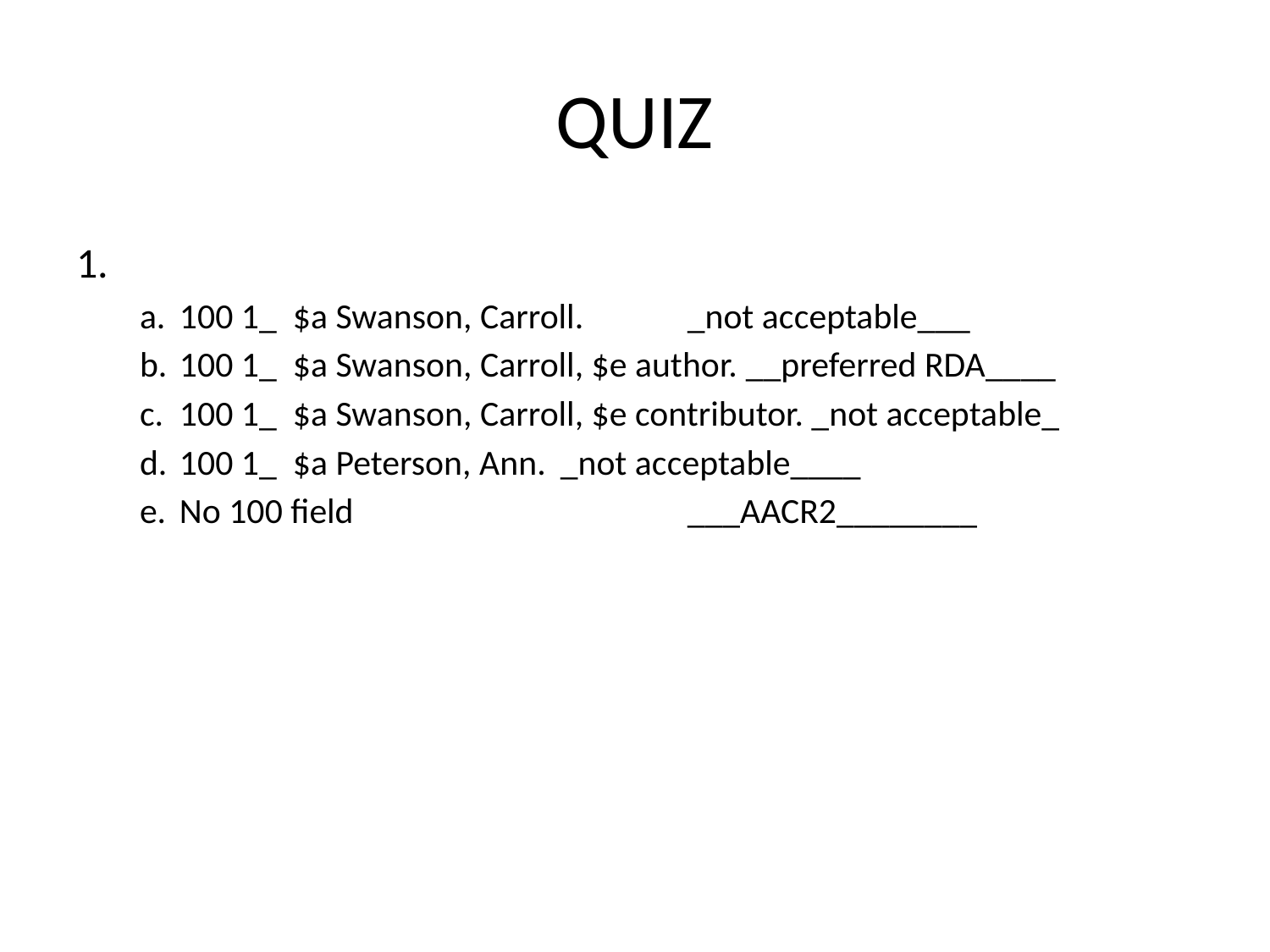

# QUIZ
1.
100 1_  $a Swanson, Carroll.	_not acceptable___
100 1_  $a Swanson, Carroll, $e author.­­­­­­­­­­­­­­­­­­­­­­­­­­­­­­­­ __preferred RDA____
100 1_  $a Swanson, Carroll, $e contributor. _not acceptable_
100 1_  $a Peterson, Ann.	_not acceptable____
No 100 field			___AACR2________